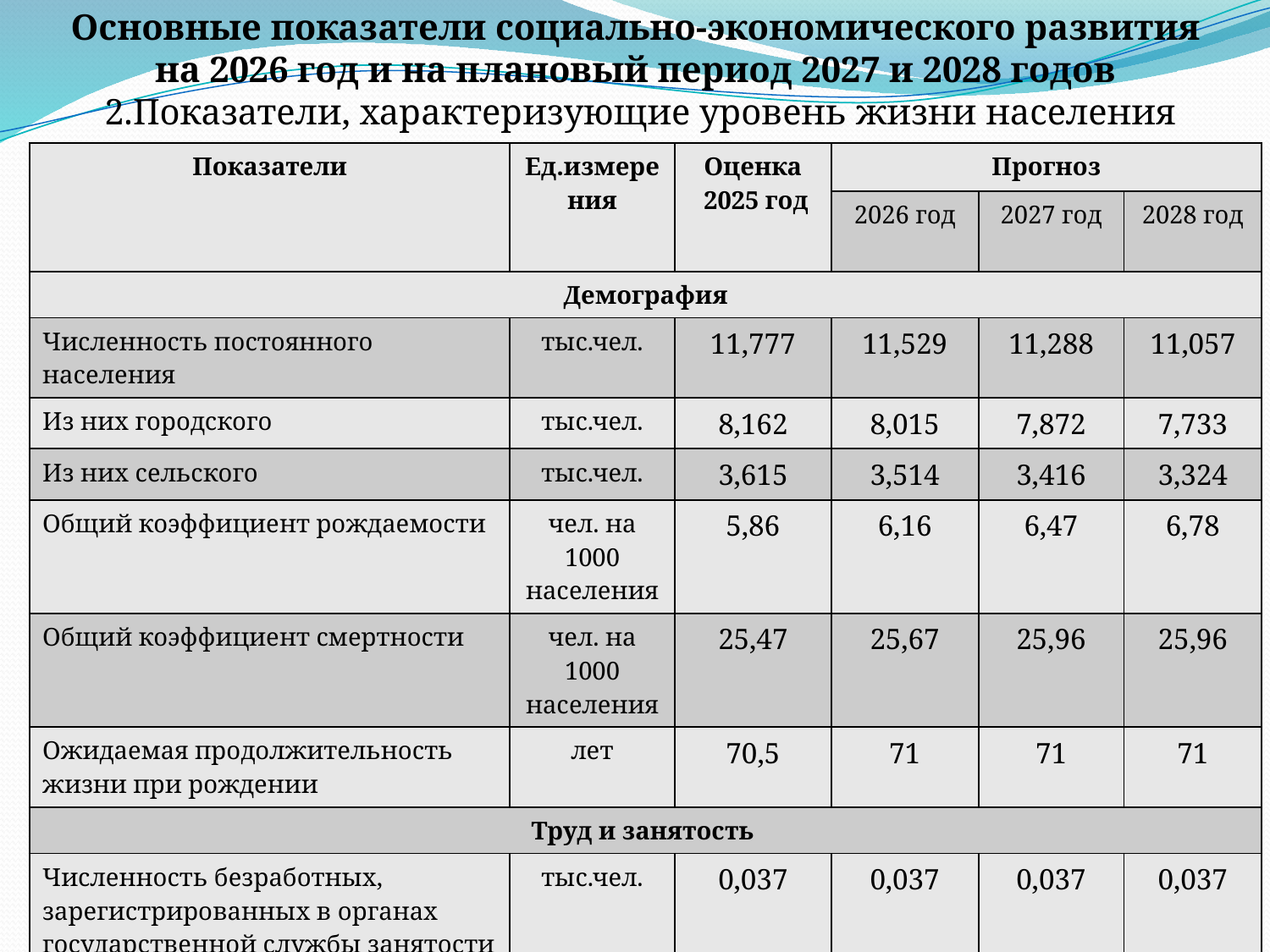

# Основные показатели социально-экономического развития на 2026 год и на плановый период 2027 и 2028 годов 2.Показатели, характеризующие уровень жизни населения
| Показатели | Ед.измере ния | Оценка 2025 год | Прогноз |  |  |
| --- | --- | --- | --- | --- | --- |
|  |  |  | 2026 год | 2027 год | 2028 год |
| Демография |  |  |  |  |  |
| Численность постоянного населения | тыс.чел. | 11,777 | 11,529 | 11,288 | 11,057 |
| Из них городского | тыс.чел. | 8,162 | 8,015 | 7,872 | 7,733 |
| Из них сельского | тыс.чел. | 3,615 | 3,514 | 3,416 | 3,324 |
| Общий коэффициент рождаемости | чел. на 1000 населения | 5,86 | 6,16 | 6,47 | 6,78 |
| Общий коэффициент смертности | чел. на 1000 населения | 25,47 | 25,67 | 25,96 | 25,96 |
| Ожидаемая продолжительность жизни при рождении | лет | 70,5 | 71 | 71 | 71 |
| Труд и занятость |  |  |  |  |  |
| Численность безработных, зарегистрированных в органах государственной службы занятости (на конец года) | тыс.чел. | 0,037 | 0,037 | 0,037 | 0,037 |
| Уровень зарегистрированной безработицы к трудоспособному населению (на конец года) | % | 0,6 | 0,6 | 0,6 | 0,6 |